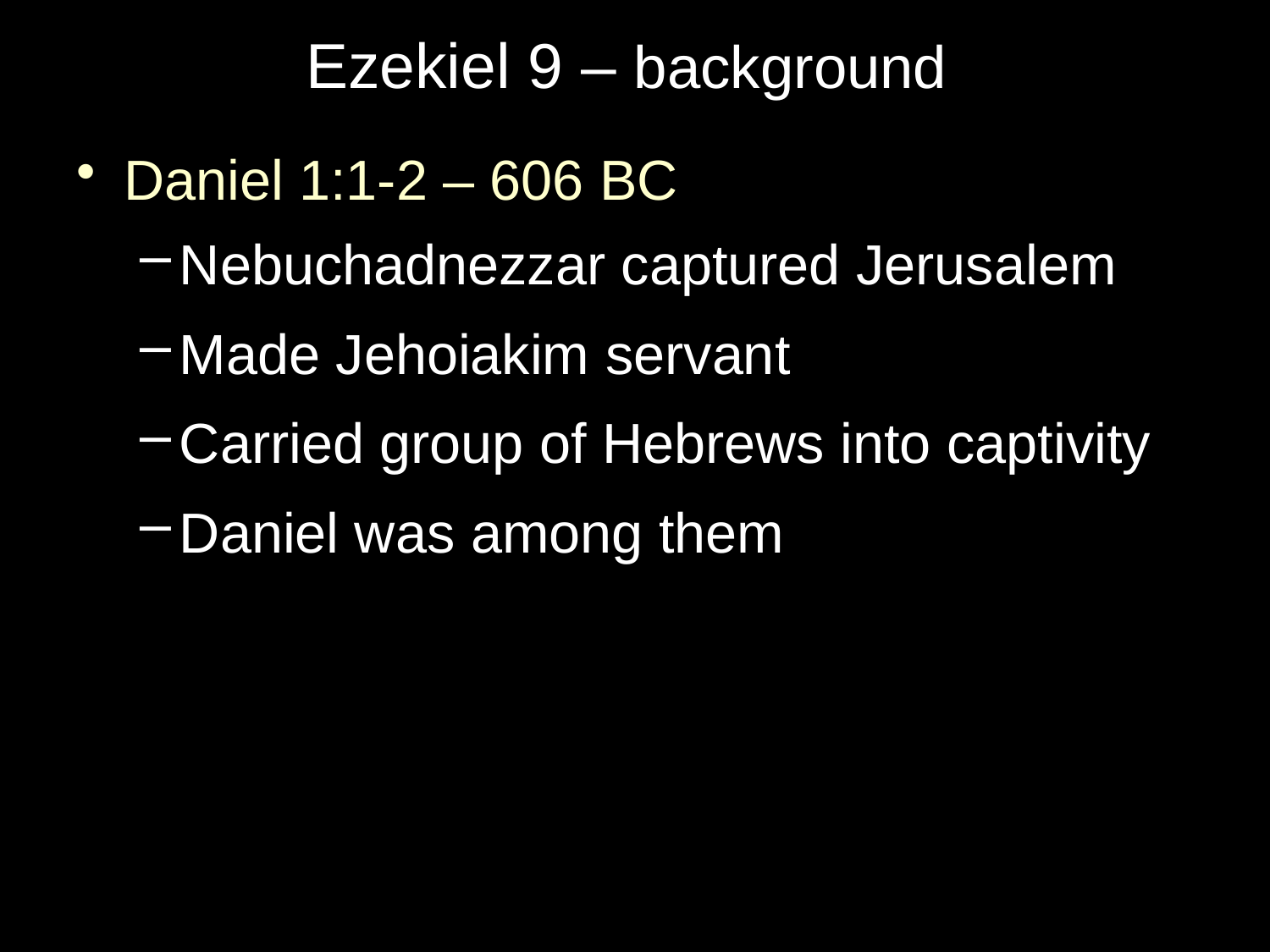

# Ezekiel 9 – background
Daniel 1:1-2 – 606 BC
Nebuchadnezzar captured Jerusalem
Made Jehoiakim servant
Carried group of Hebrews into captivity
Daniel was among them